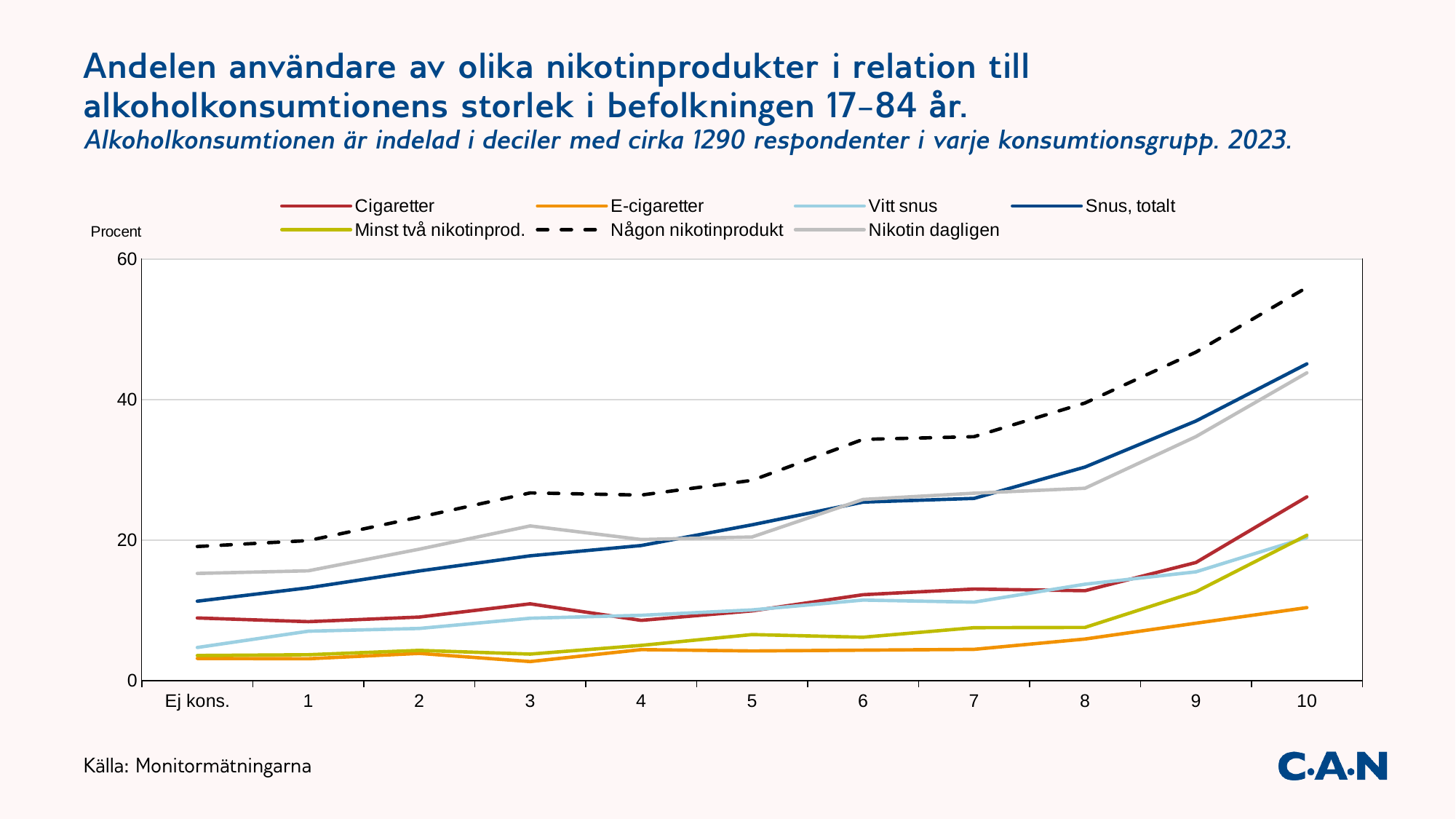

# Andelen användare av olika nikotinprodukter i relation till alkoholkonsumtionens storlek i befolkningen 17–84 år. Alkoholkonsumtionen är indelad i deciler med cirka 1290 respondenter i varje konsumtionsgrupp. 2023.

### Chart

| Category | Cigaretter | E-cigaretter | Vitt snus | Snus, totalt | Minst två nikotinprod. | Någon nikotinprodukt | Nikotin dagligen |
|---|---|---|---|---|---|---|---|
| Ej kons. | 8.93394129616182 | 3.1794049730365 | 4.72991047249642 | 11.3196224885993 | 3.59127528784473 | 19.0936345304771 | 15.2705067939796 |
| 1 | 8.40435676521211 | 3.12809329387304 | 7.04693779351541 | 13.2228984783748 | 3.70166144560673 | 19.9419326839409 | 15.63878731762 |
| 2 | 9.06047359239651 | 3.89428776481124 | 7.44257803884531 | 15.6155290950496 | 4.31952053605086 | 23.2730141251677 | 18.7172907767764 |
| 3 | 10.9420033906565 | 2.73108970616338 | 8.89687855184573 | 17.7753515758081 | 3.79722202056373 | 26.7220707966208 | 22.0262523296672 |
| 4 | 8.59098914425865 | 4.43124883041221 | 9.31223065279459 | 19.2360494821398 | 5.03058257572806 | 26.414015685029 | 20.0937414659961 |
| 5 | 9.94238700873623 | 4.2420158365249 | 10.0750671721226 | 22.1863948299228 | 6.57408451129983 | 28.5073968963016 | 20.4539169273512 |
| 6 | 12.2416601011939 | 4.3511347085406 | 11.4749900230375 | 25.4125377513855 | 6.19426021489437 | 34.3444598334778 | 25.7912707864585 |
| 7 | 13.0479561094144 | 4.4695992165821 | 11.1810943882158 | 25.9420959032531 | 7.55170780888843 | 34.7267200696385 | 26.67700408498 |
| 8 | 12.807565217804 | 5.93431645453326 | 13.7332917382794 | 30.3975401795408 | 7.58441130373764 | 39.5136952294612 | 27.3824253138074 |
| 9 | 16.8238101926362 | 8.18272663288357 | 15.4933266055601 | 36.952709486622 | 12.6564740150957 | 46.7483676507174 | 34.7330214879338 |
| 10 | 26.1622150954791 | 10.4044093070137 | 20.3783110579696 | 45.0782724173541 | 20.6976713914552 | 55.9546322482339 | 43.8095582708661 |
Källa: Monitormätningarna